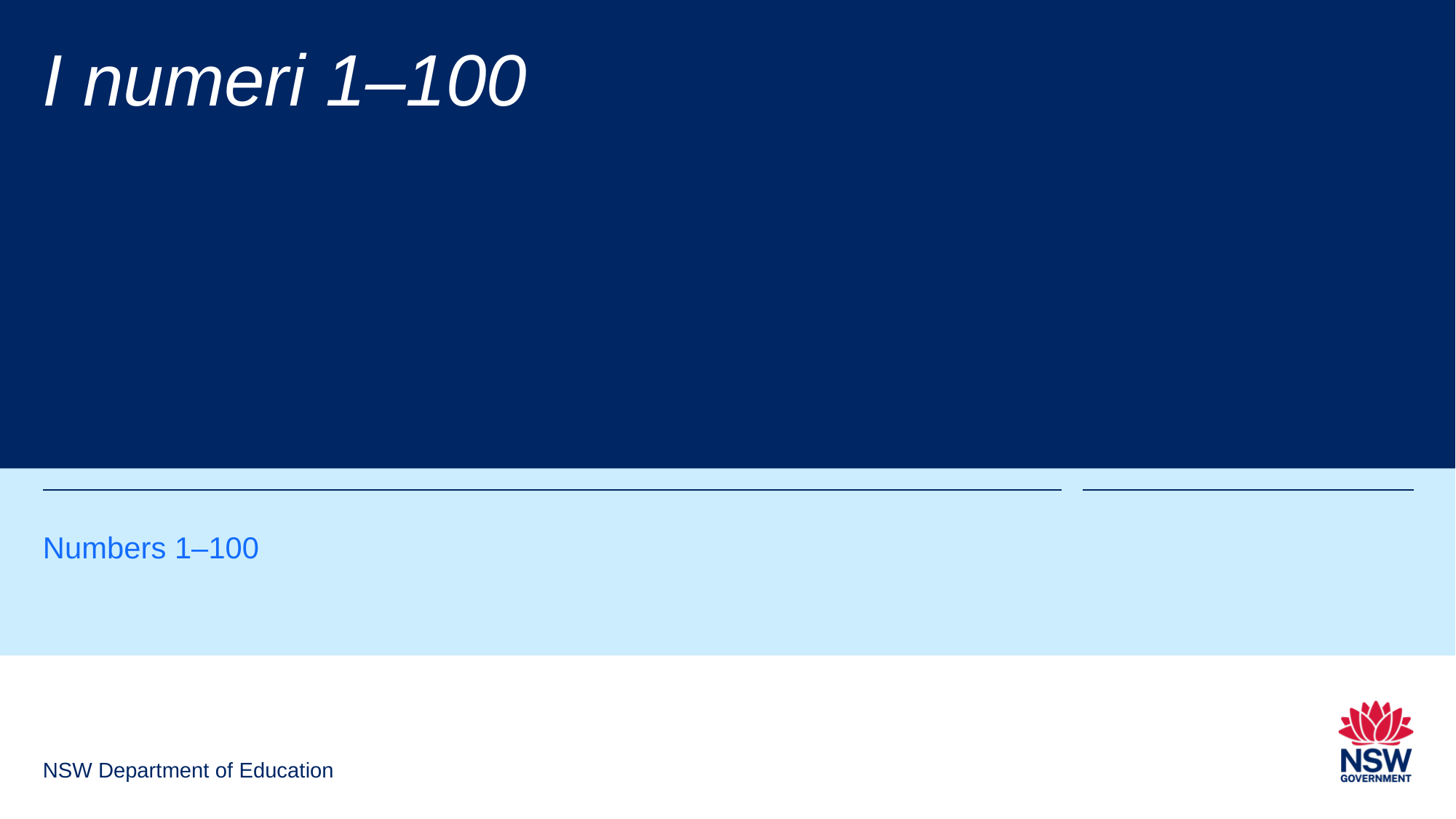

# I numeri 1–100
Numbers 1–100
NSW Department of Education